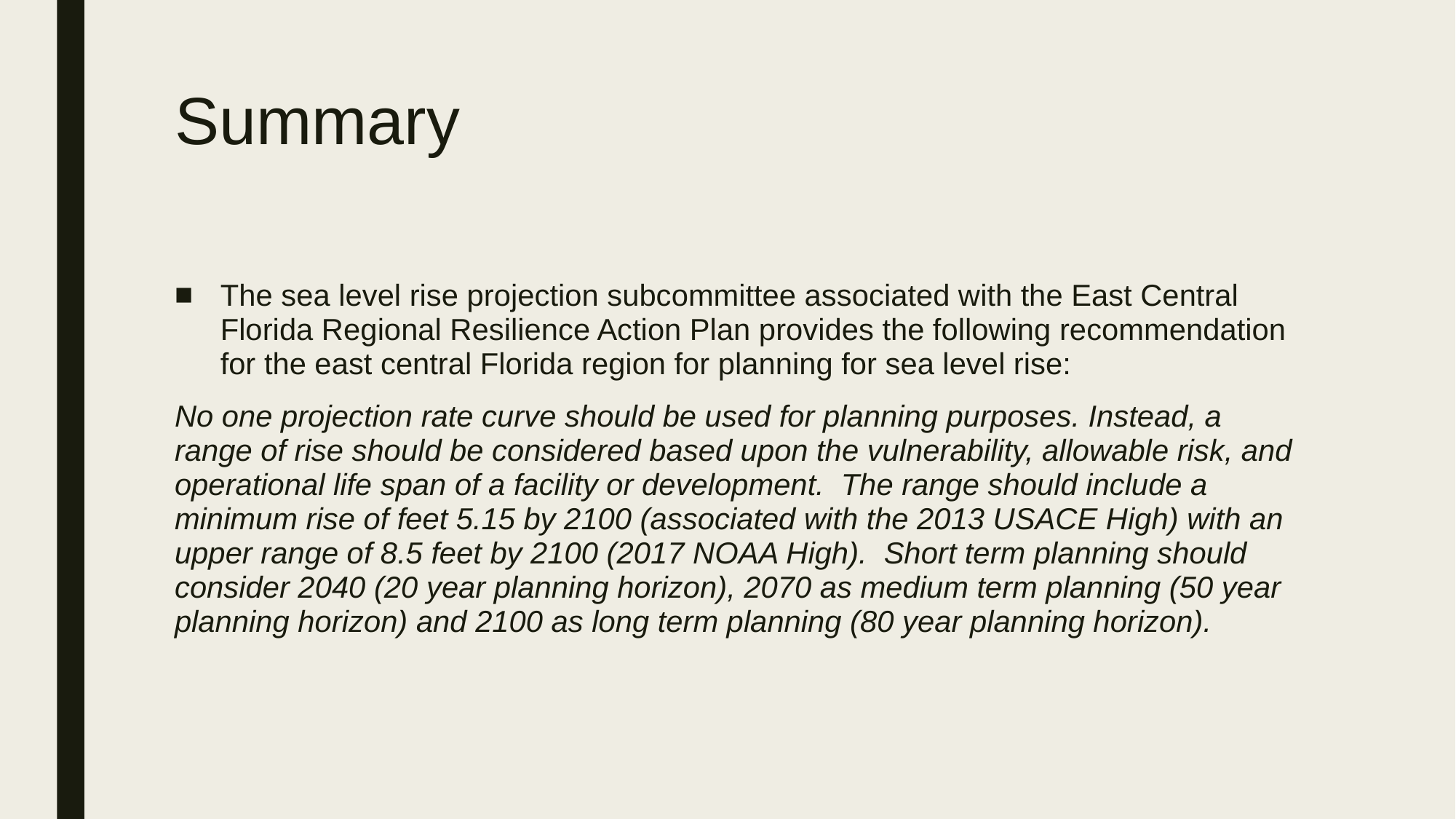

# Summary
The sea level rise projection subcommittee associated with the East Central Florida Regional Resilience Action Plan provides the following recommendation for the east central Florida region for planning for sea level rise:
No one projection rate curve should be used for planning purposes. Instead, a range of rise should be considered based upon the vulnerability, allowable risk, and operational life span of a facility or development.  The range should include a minimum rise of feet 5.15 by 2100 (associated with the 2013 USACE High) with an upper range of 8.5 feet by 2100 (2017 NOAA High).  Short term planning should consider 2040 (20 year planning horizon), 2070 as medium term planning (50 year planning horizon) and 2100 as long term planning (80 year planning horizon).